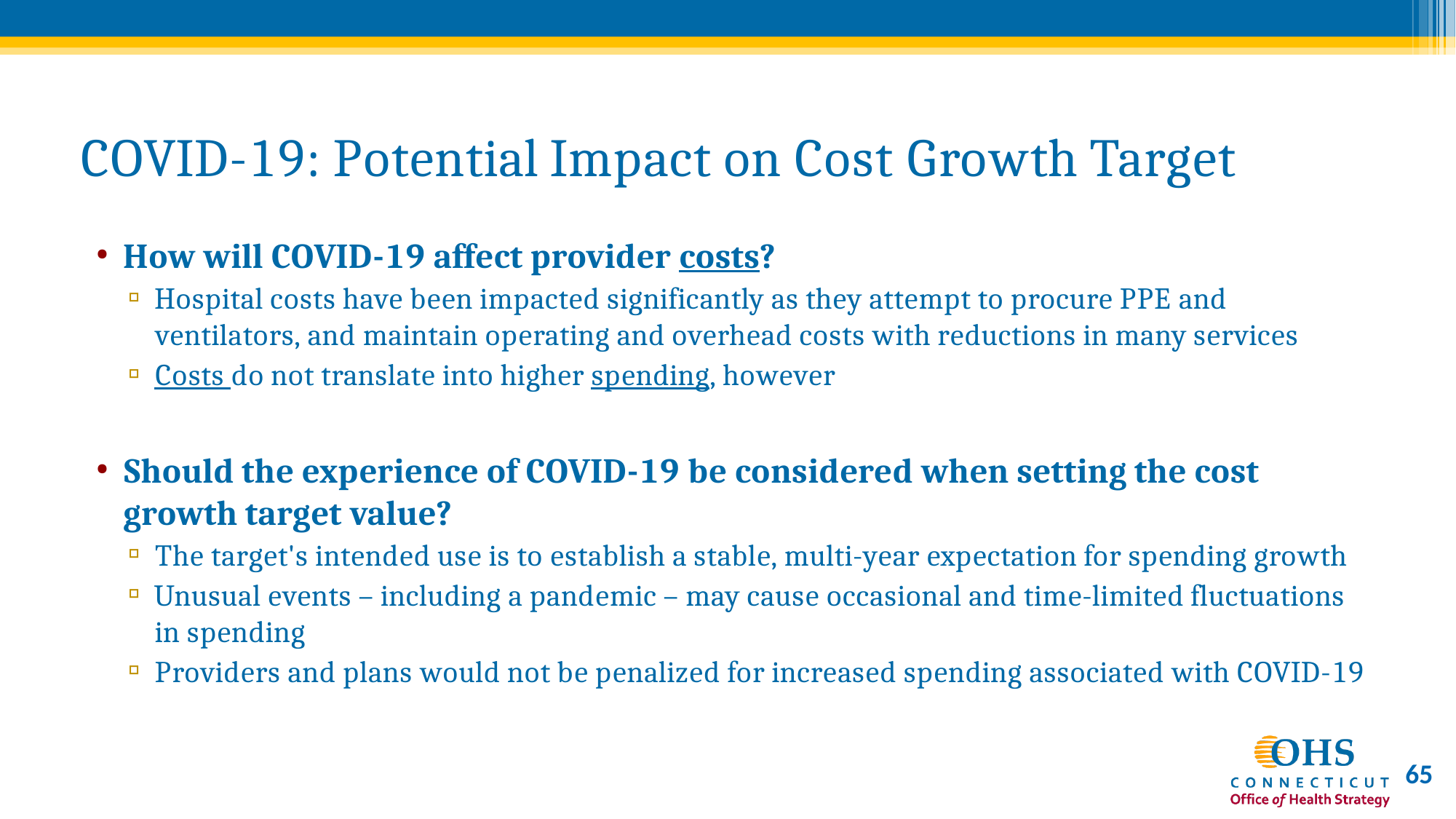

# COVID-19: Potential Impact on Cost Growth Target
How will COVID-19 affect provider costs?
Hospital costs have been impacted significantly as they attempt to procure PPE and ventilators, and maintain operating and overhead costs with reductions in many services
Costs do not translate into higher spending, however

Should the experience of COVID-19 be considered when setting the cost growth target value?
The target's intended use is to establish a stable, multi-year expectation for spending growth
Unusual events – including a pandemic – may cause occasional and time-limited fluctuations in spending
Providers and plans would not be penalized for increased spending associated with COVID-19
65